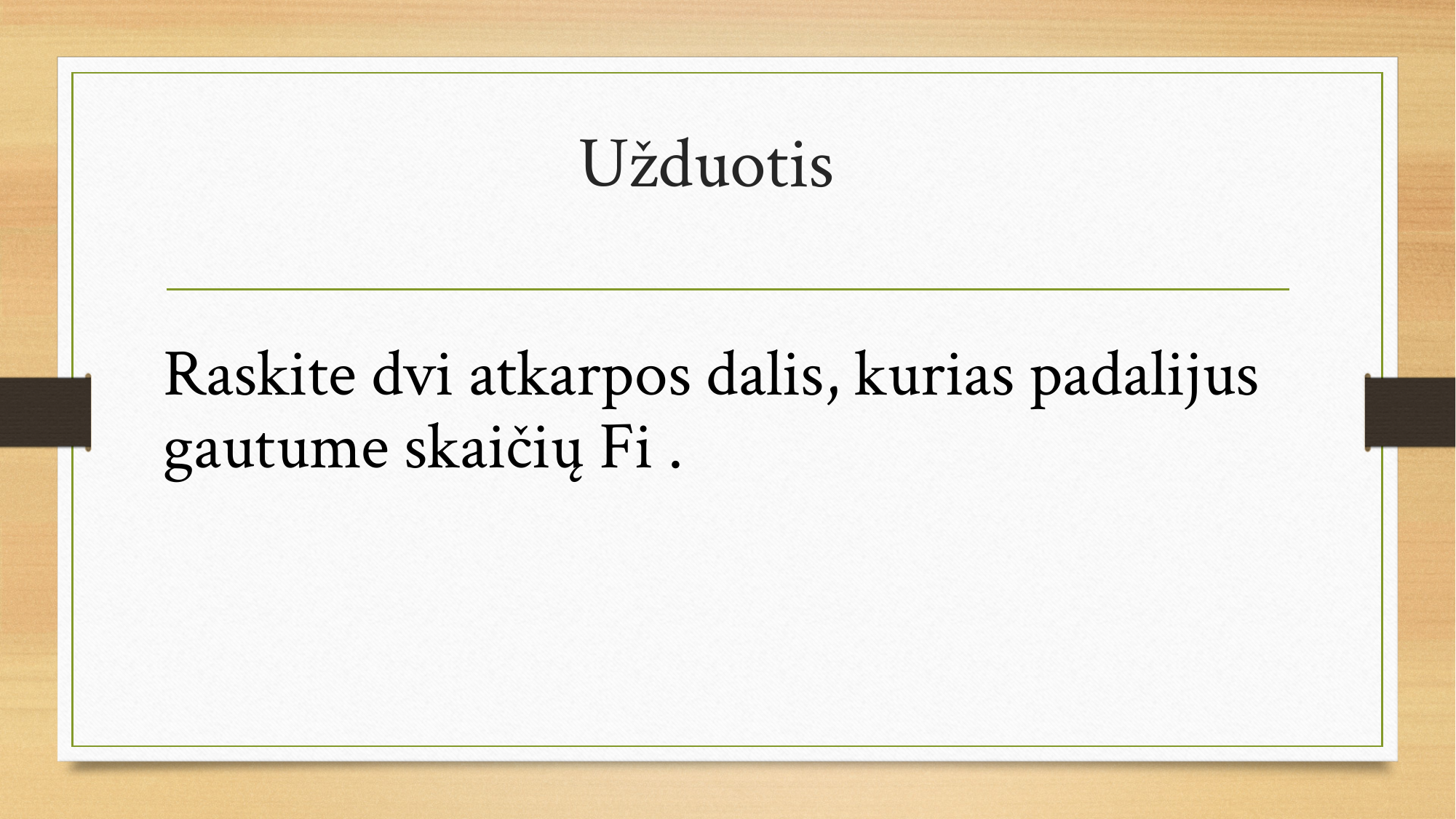

# Užduotis
Raskite dvi atkarpos dalis, kurias padalijus gautume skaičių Fi .